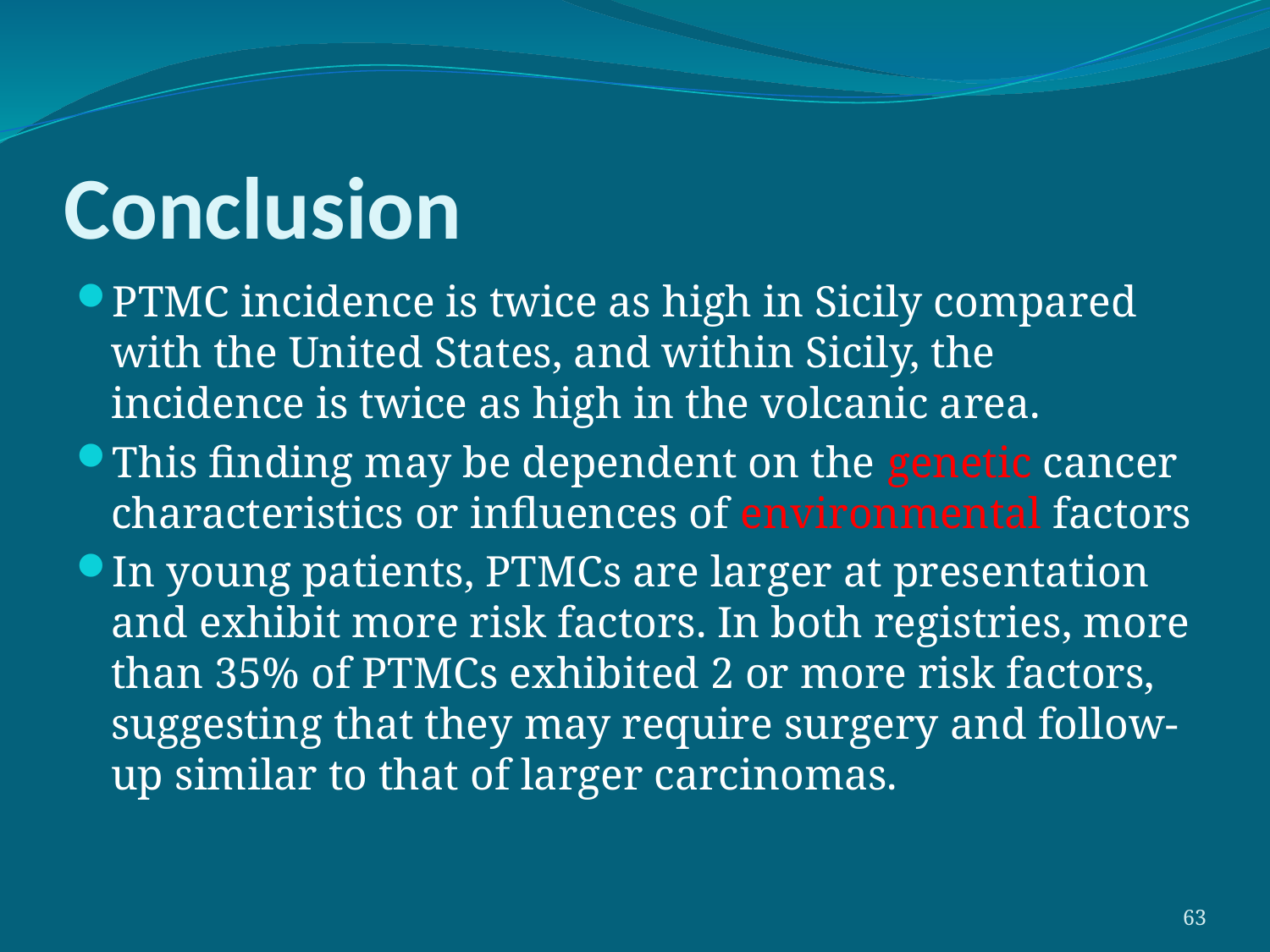

# Conclusion
PTMC incidence is twice as high in Sicily compared with the United States, and within Sicily, the incidence is twice as high in the volcanic area.
This finding may be dependent on the genetic cancer characteristics or influences of environmental factors
In young patients, PTMCs are larger at presentation and exhibit more risk factors. In both registries, more than 35% of PTMCs exhibited 2 or more risk factors, suggesting that they may require surgery and follow-up similar to that of larger carcinomas.

63